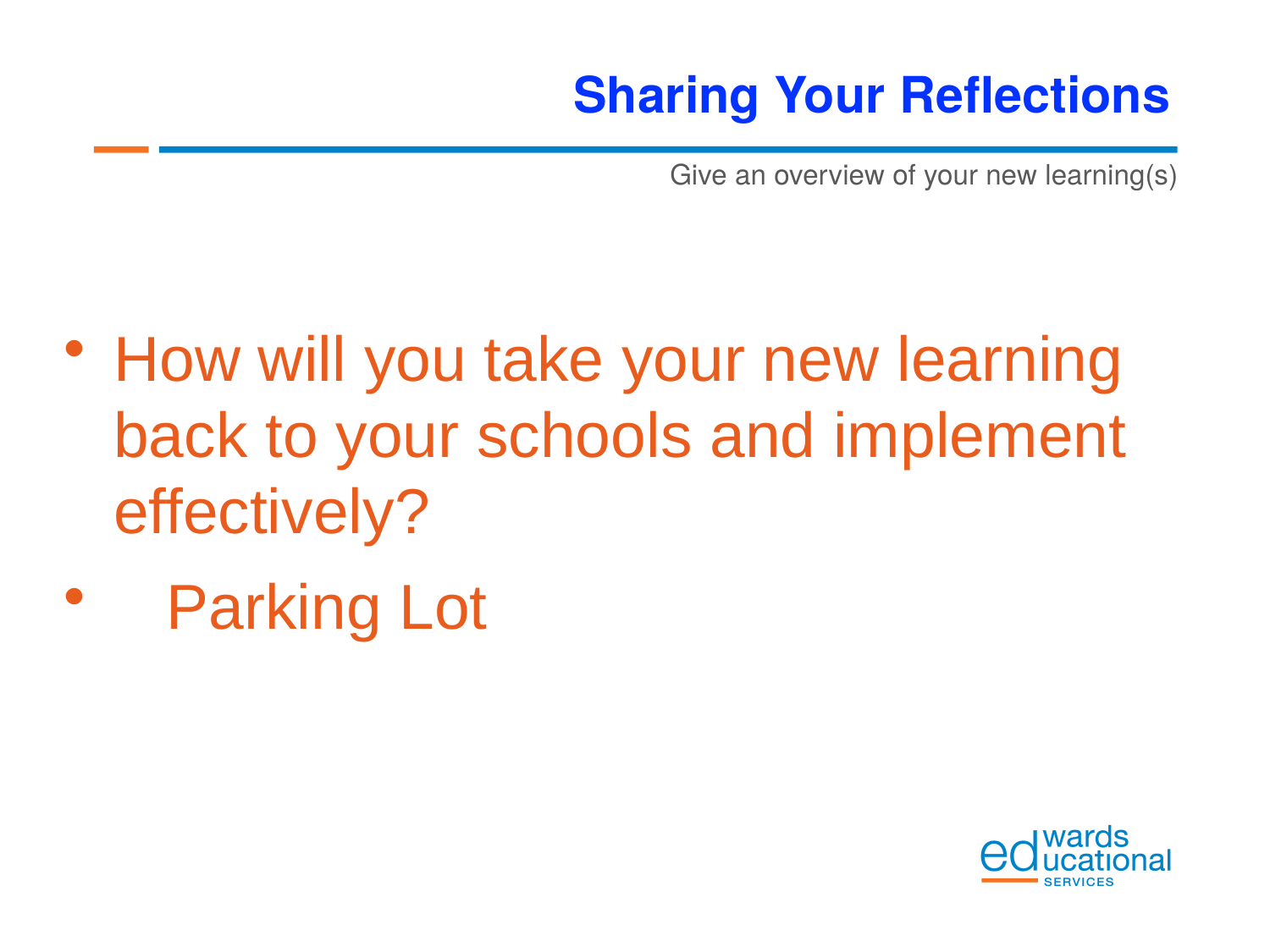

Sharing Your Reflections

Give an overview of your new learning(s)

How will you take your new learning back to your schools and implement effectively?
   Parking Lot
37